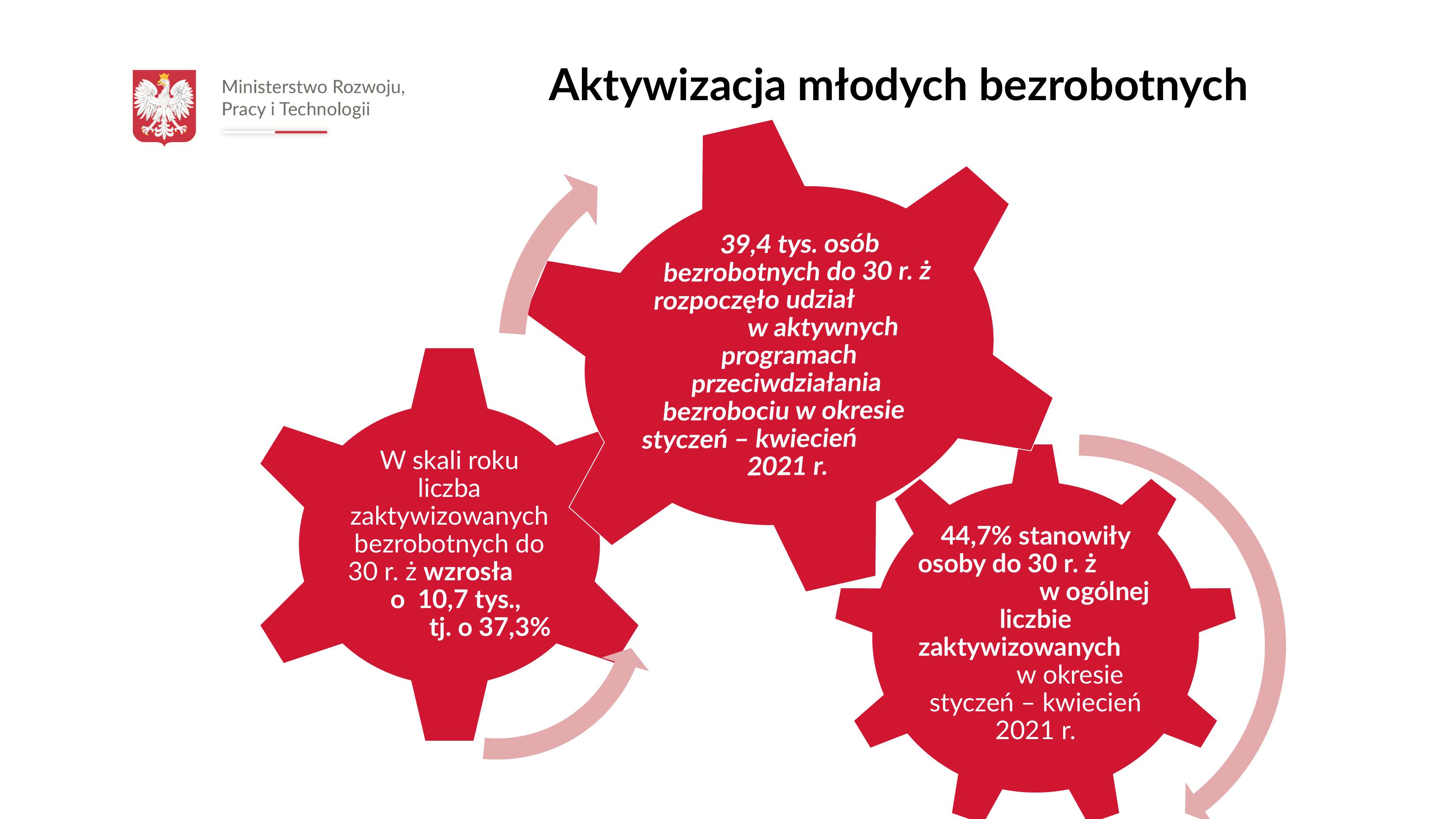

# Aktywizacja młodych bezrobotnych
44,7% stanowiły osoby do 30 r. ż                             w ogólnej liczbie zaktywizowanych                 w okresie styczeń – kwiecień 2021 r.
W skali roku liczba zaktywizowanych bezrobotnych do 30 r. ż wzrosła              o  10,7 tys.,                   tj. o 37,3%
39,4 tys. osób bezrobotnych do 30 r. ż rozpoczęło udział                        w aktywnych programach przeciwdziałania bezrobociu w okresie styczeń – kwiecień              2021 r.